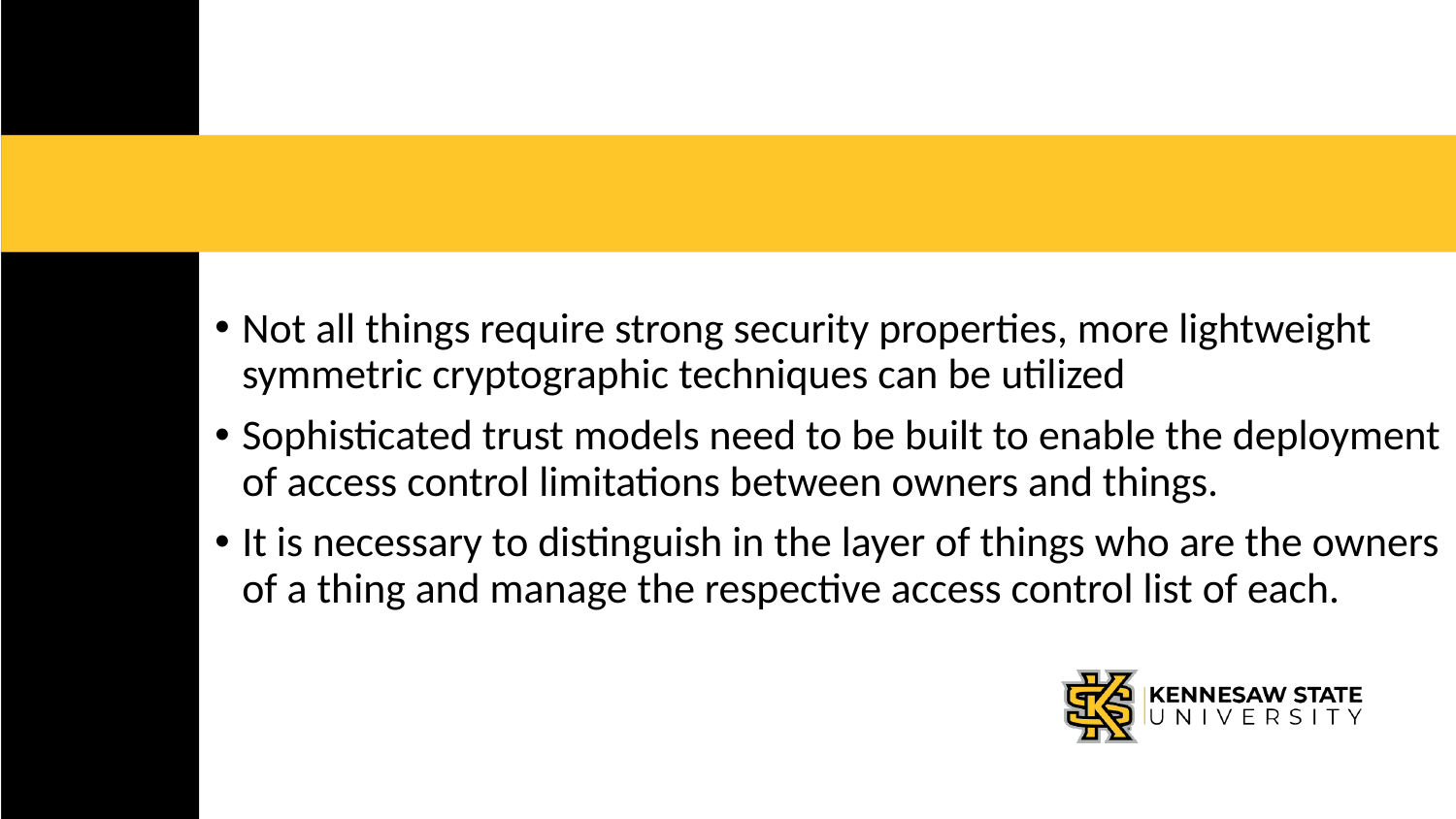

Not all things require strong security properties, more lightweight symmetric cryptographic techniques can be utilized
Sophisticated trust models need to be built to enable the deployment of access control limitations between owners and things.
It is necessary to distinguish in the layer of things who are the owners of a thing and manage the respective access control list of each.